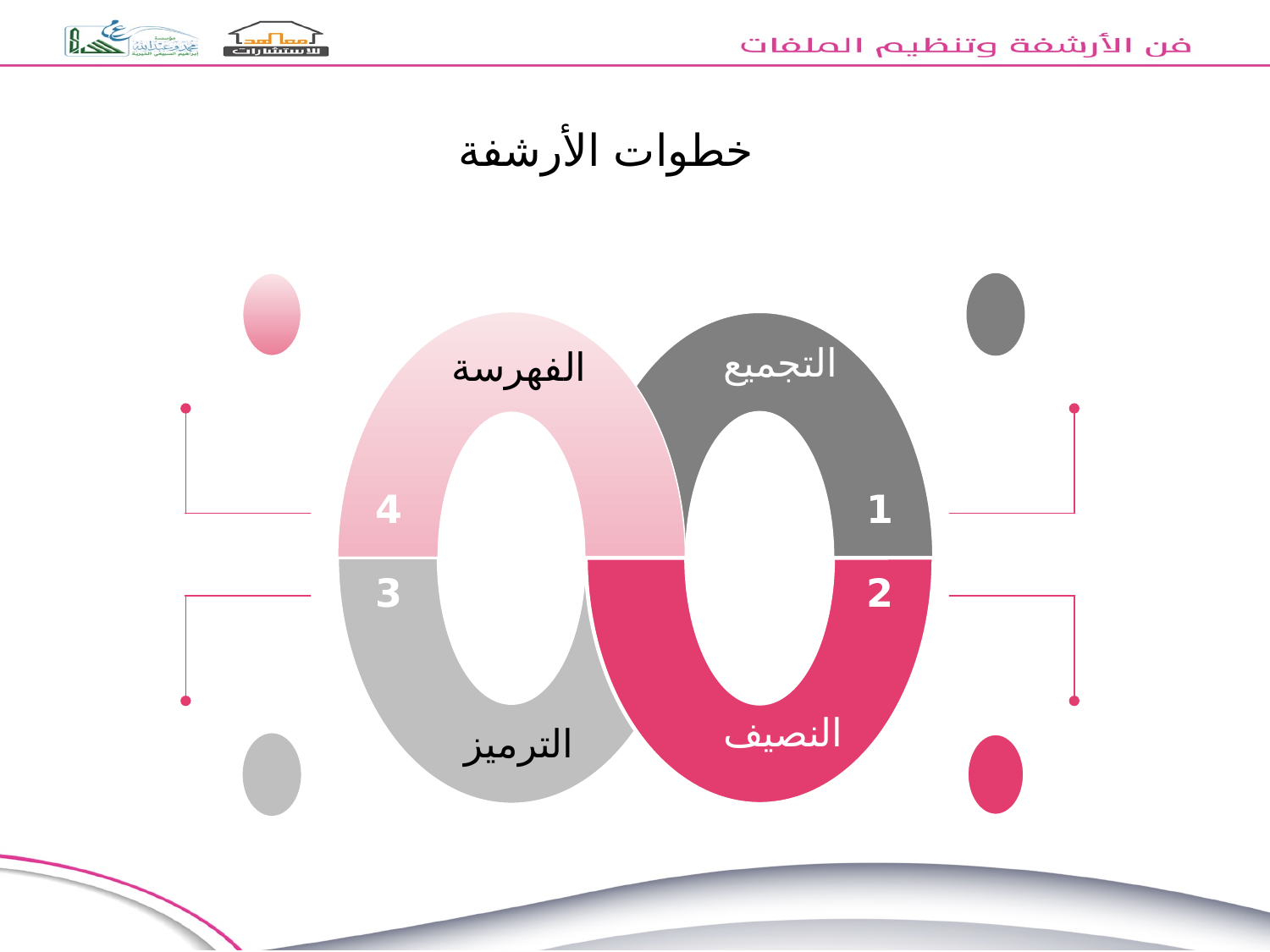

خطوات الأرشفة

التجميع
الفهرسة
4
1
3
2
النصيف
الترميز